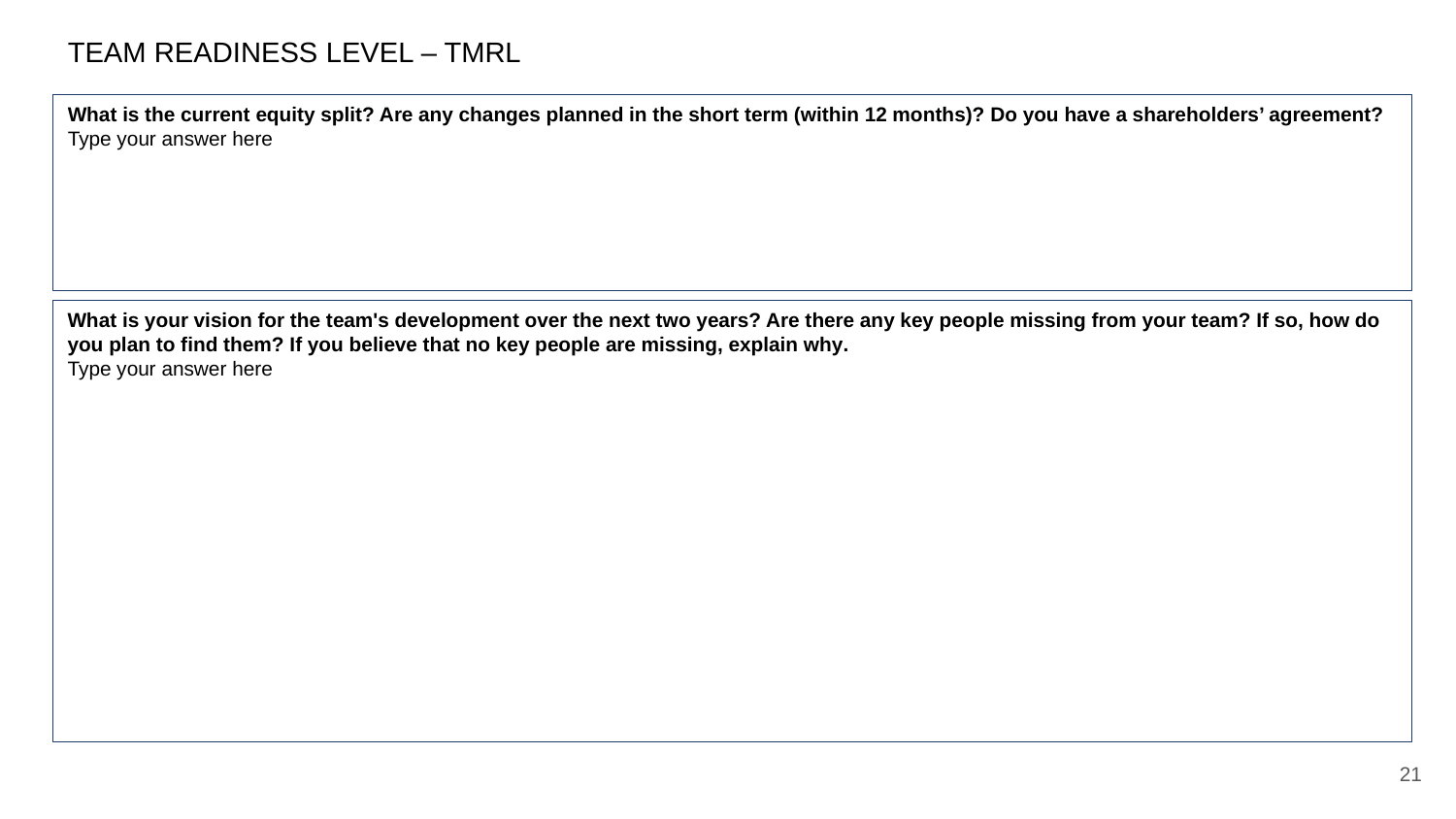

TEAM READINESS LEVEL – TMRL
What is the current equity split? Are any changes planned in the short term (within 12 months)? Do you have a shareholders’ agreement?
Type your answer here
What is your vision for the team's development over the next two years? Are there any key people missing from your team? If so, how do you plan to find them? If you believe that no key people are missing, explain why.
Type your answer here
21